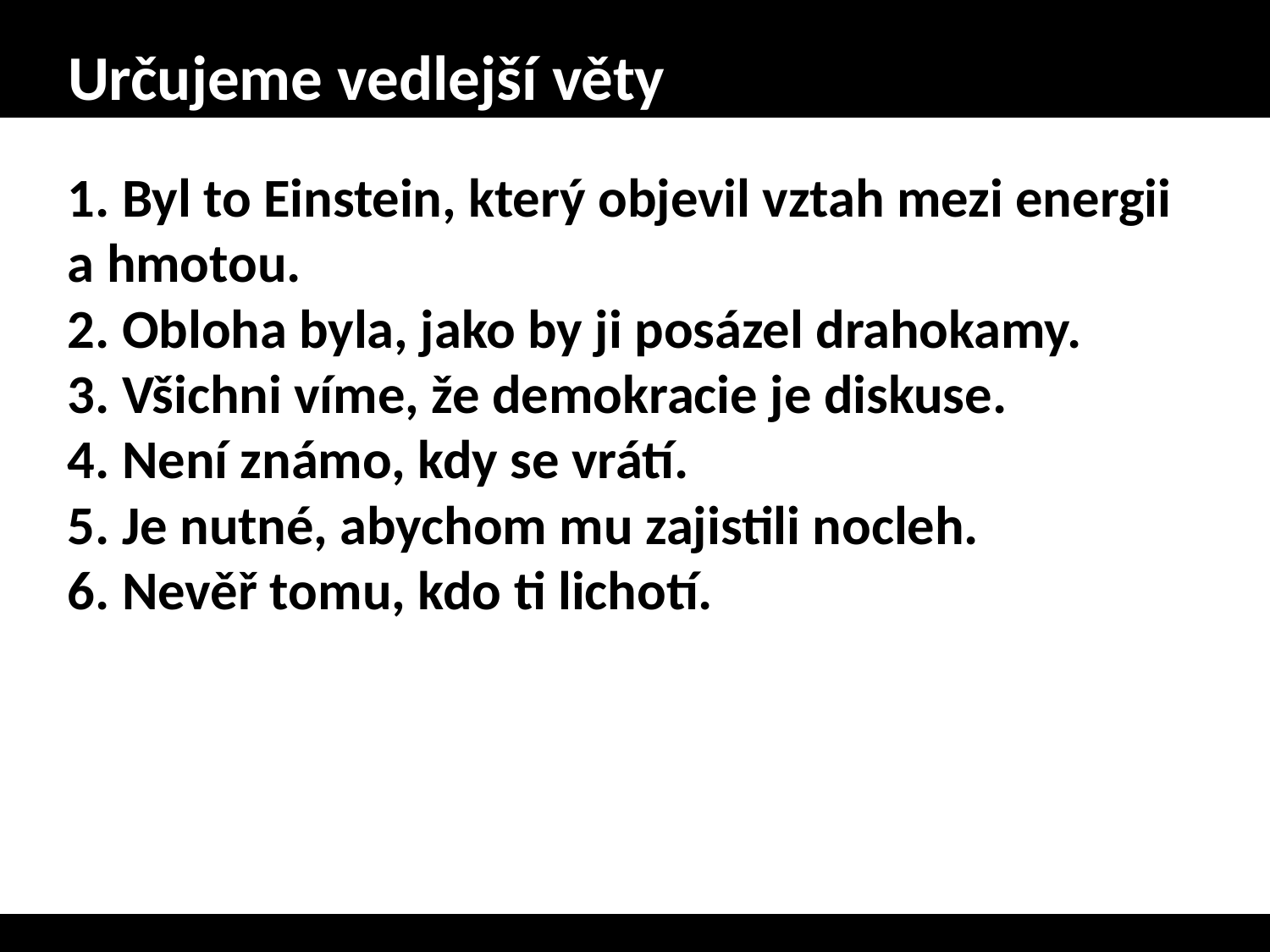

# Určujeme vedlejší věty

1. Byl to Einstein, který objevil vztah mezi energii
a hmotou.
2. Obloha byla, jako by ji posázel drahokamy.
3. Všichni víme, že demokracie je diskuse.
4. Není známo, kdy se vrátí.
5. Je nutné, abychom mu zajistili nocleh.
6. Nevěř tomu, kdo ti lichotí.